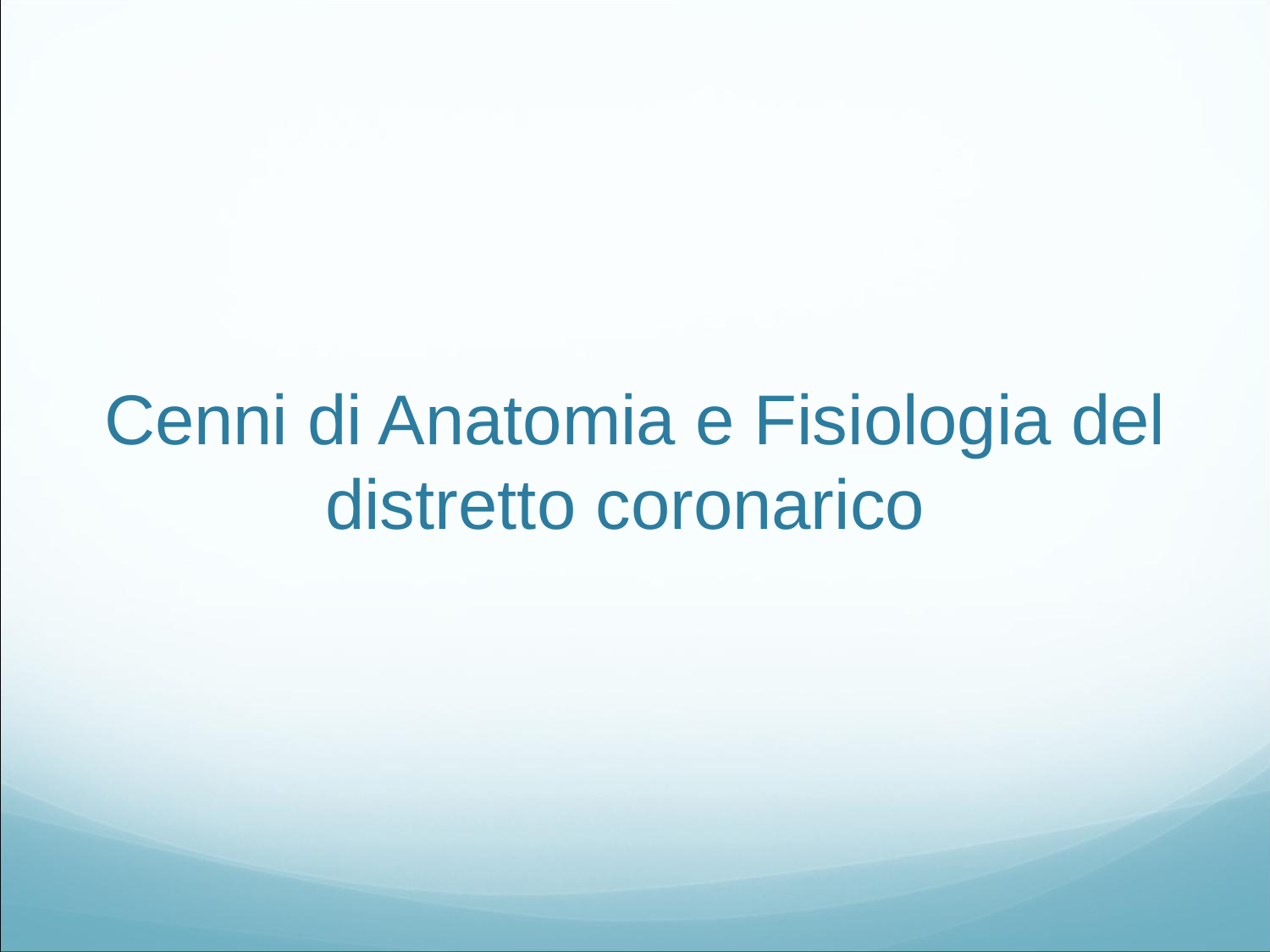

# Cenni di Anatomia e Fisiologia del distretto coronarico